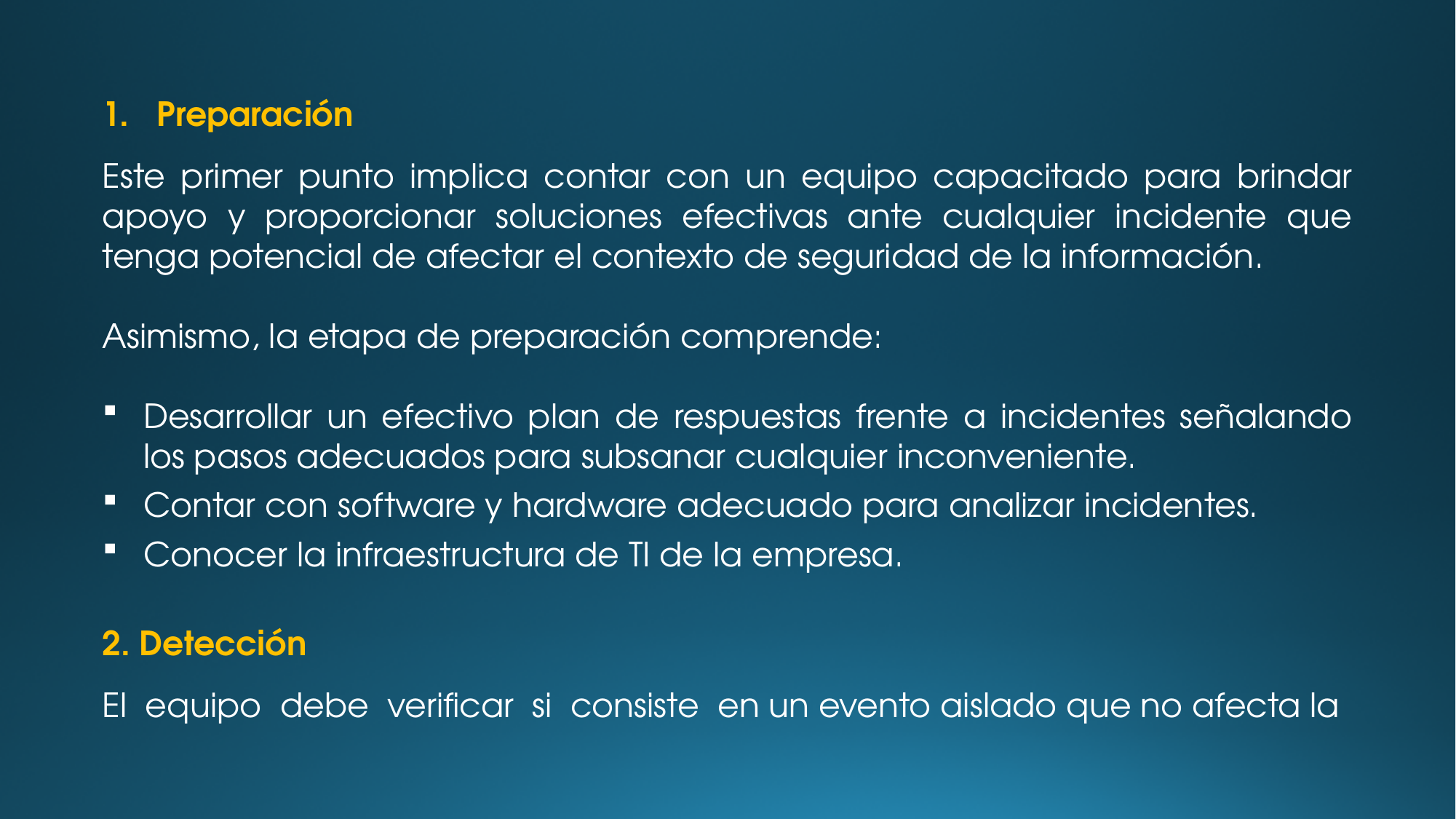

Preparación

Este primer punto implica contar con un equipo capacitado para brindar apoyo y proporcionar soluciones efectivas ante cualquier incidente que tenga potencial de afectar el contexto de seguridad de la información.

Asimismo, la etapa de preparación comprende:

Desarrollar un efectivo plan de respuestas frente a incidentes señalando los pasos adecuados para subsanar cualquier inconveniente.
Contar con software y hardware adecuado para analizar incidentes.
Conocer la infraestructura de TI de la empresa.

2. Detección

El  equipo  debe  verificar  si  consiste  en un evento aislado que no afecta la